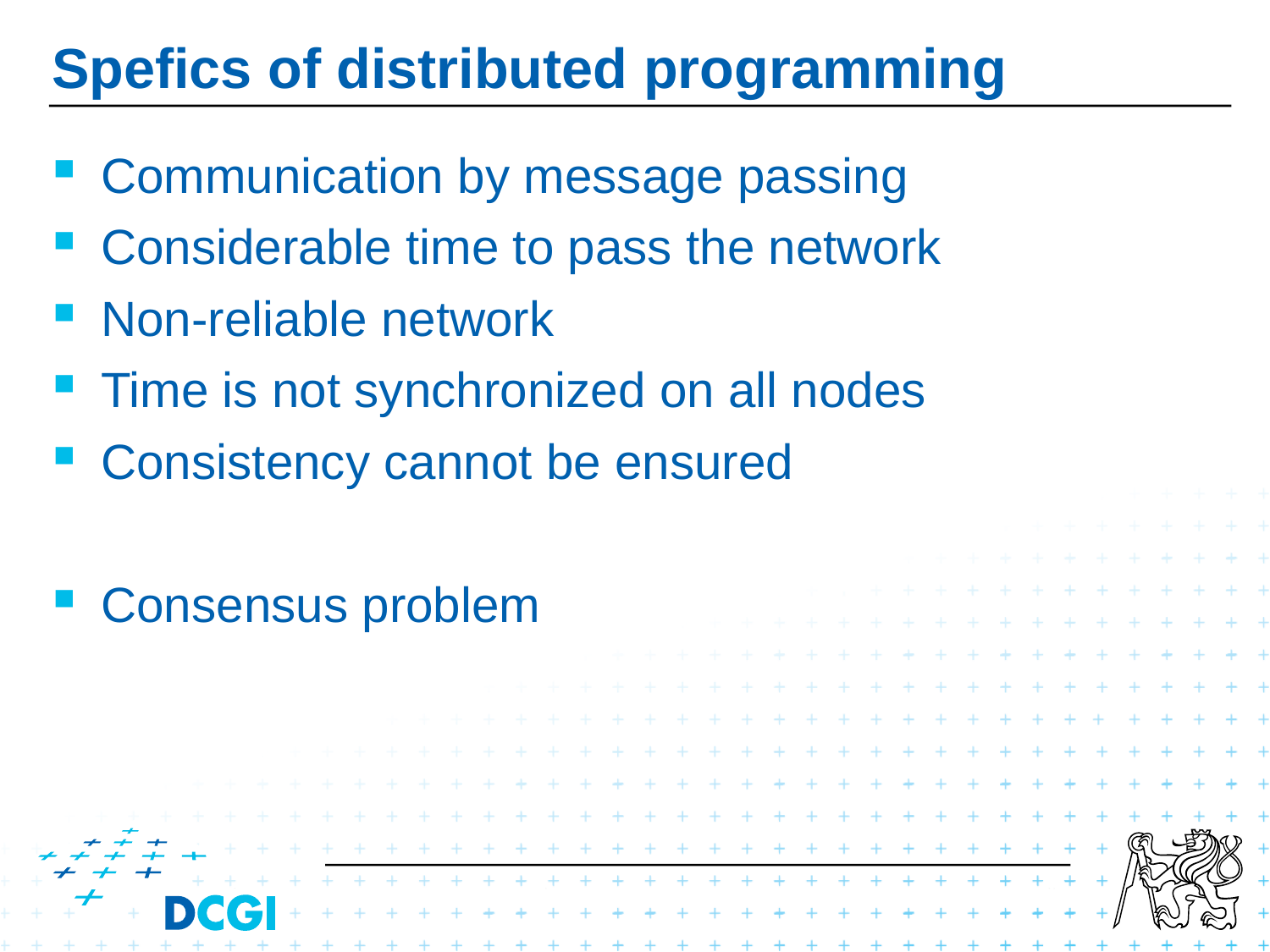

# Spefics of distributed programming
Communication by message passing
Considerable time to pass the network
Non-reliable network
Time is not synchronized on all nodes
Consistency cannot be ensured

Consensus problem